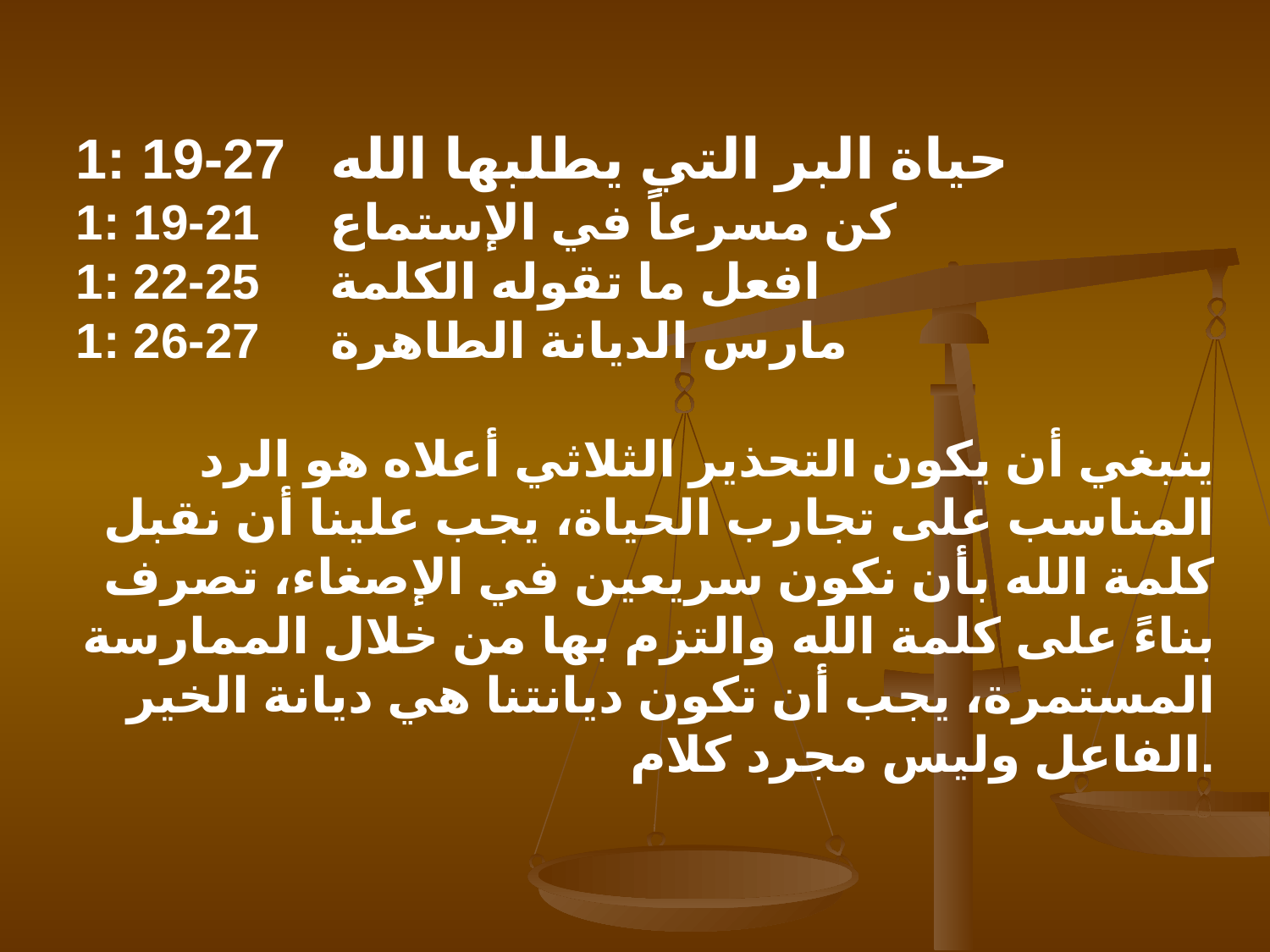

1: 19-27	حياة البر التي يطلبها الله
1: 19-21	كن مسرعاً في الإستماع
1: 22-25 	افعل ما تقوله الكلمة
1: 26-27	مارس الديانة الطاهرة

ينبغي أن يكون التحذير الثلاثي أعلاه هو الرد المناسب على تجارب الحياة، يجب علينا أن نقبل كلمة الله بأن نكون سريعين في الإصغاء، تصرف بناءً على كلمة الله والتزم بها من خلال الممارسة المستمرة، يجب أن تكون ديانتنا هي ديانة الخير الفاعل وليس مجرد كلام.